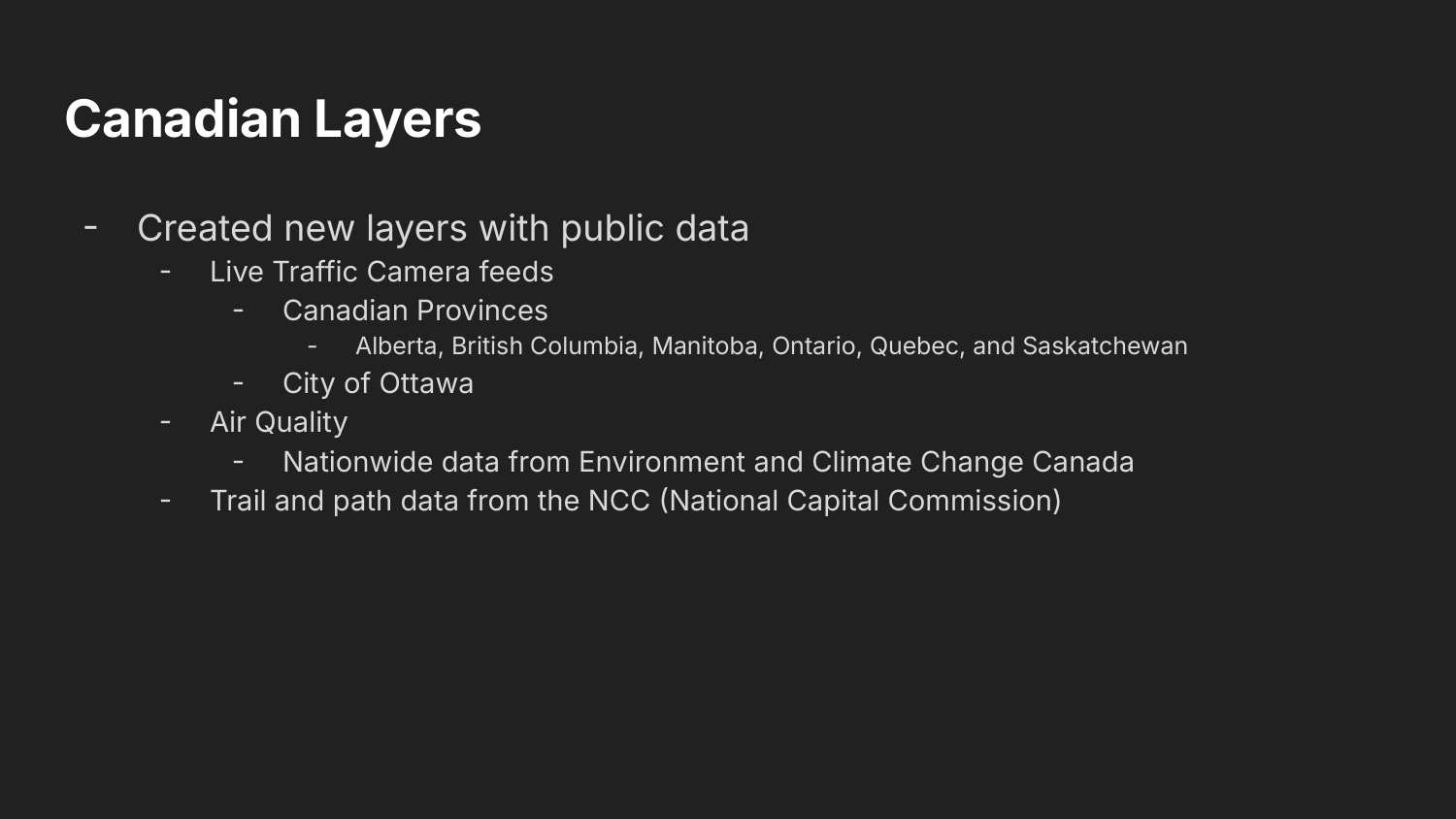

# Canadian Layers
Created new layers with public data
Live Traffic Camera feeds
Canadian Provinces
Alberta, British Columbia, Manitoba, Ontario, Quebec, and Saskatchewan
City of Ottawa
Air Quality
Nationwide data from Environment and Climate Change Canada
Trail and path data from the NCC (National Capital Commission)